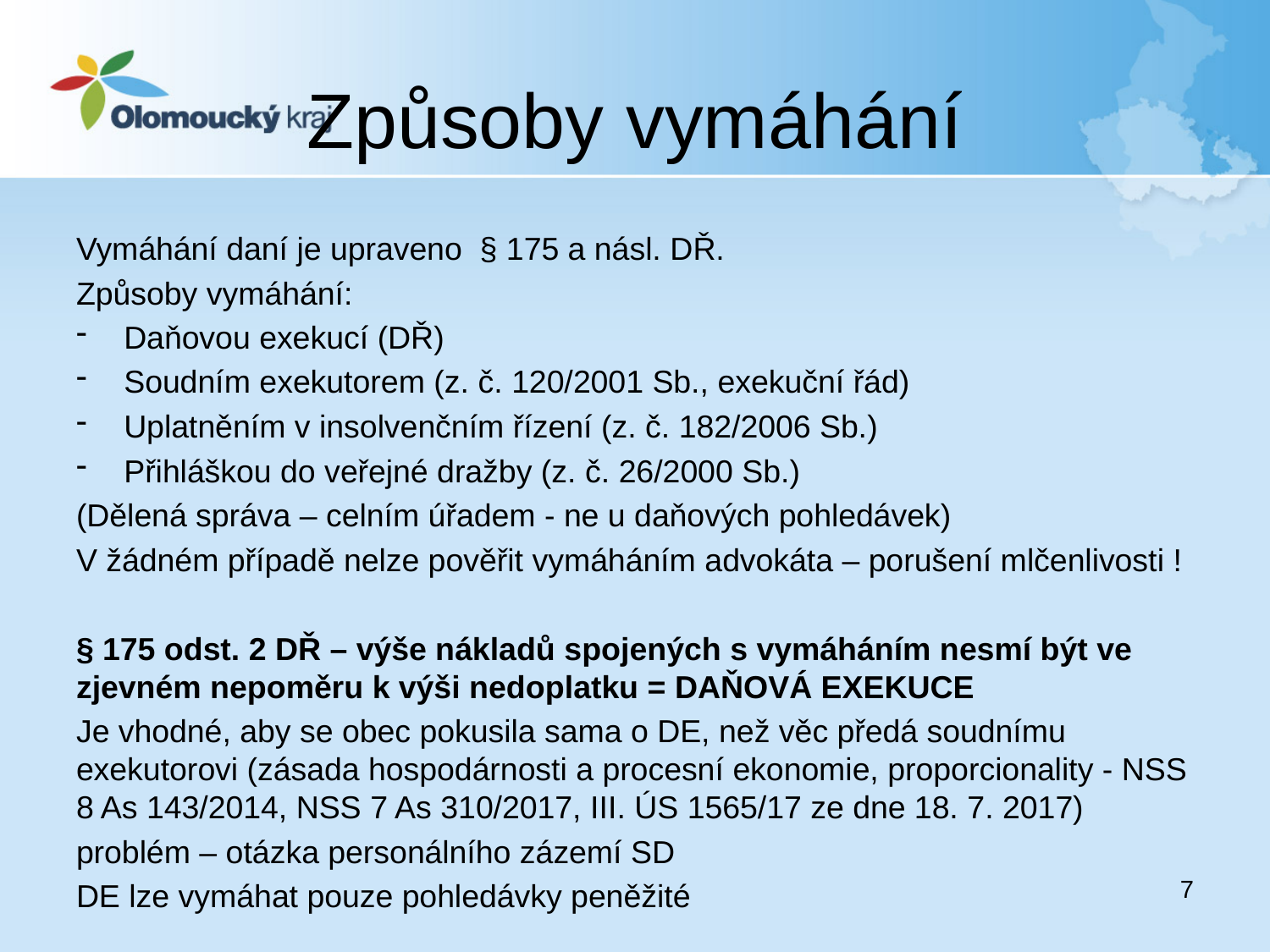

# Způsoby vymáhání
Vymáhání daní je upraveno  § 175 a násl. DŘ.
Způsoby vymáhání:
Daňovou exekucí (DŘ)
Soudním exekutorem (z. č. 120/2001 Sb., exekuční řád)
Uplatněním v insolvenčním řízení (z. č. 182/2006 Sb.)
Přihláškou do veřejné dražby (z. č. 26/2000 Sb.)
(Dělená správa – celním úřadem - ne u daňových pohledávek)
V žádném případě nelze pověřit vymáháním advokáta – porušení mlčenlivosti !

§ 175 odst. 2 DŘ – výše nákladů spojených s vymáháním nesmí být ve zjevném nepoměru k výši nedoplatku = DAŇOVÁ EXEKUCE
Je vhodné, aby se obec pokusila sama o DE, než věc předá soudnímu exekutorovi (zásada hospodárnosti a procesní ekonomie, proporcionality - NSS 8 As 143/2014, NSS 7 As 310/2017, III. ÚS 1565/17 ze dne 18. 7. 2017)
problém – otázka personálního zázemí SD
DE lze vymáhat pouze pohledávky peněžité

7